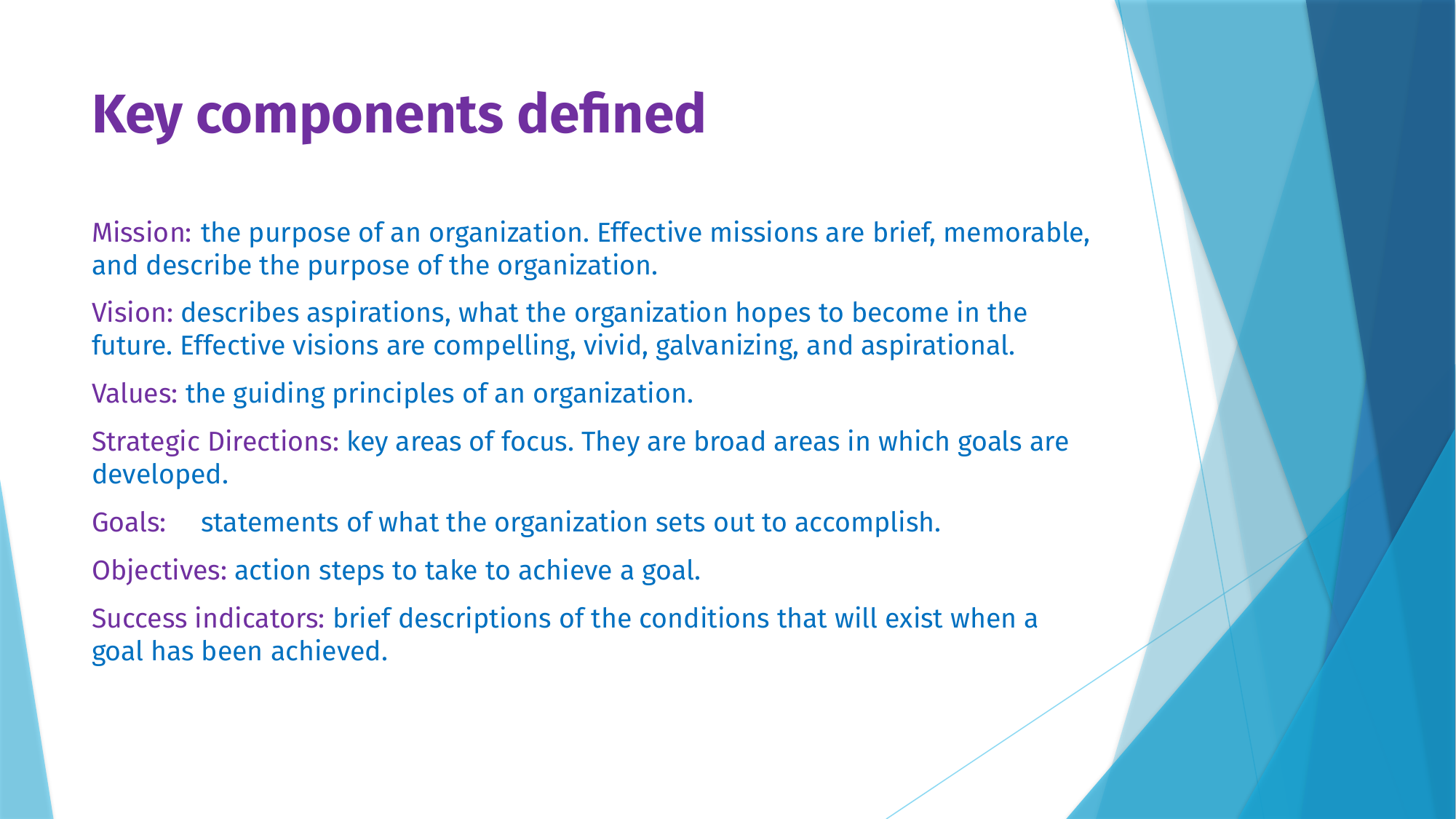

# Key components defined
Mission:	the purpose of an organization. Effective missions are brief, memorable, and describe the purpose of the organization.
Vision: describes aspirations, what the organization hopes to become in the future. Effective visions are compelling, vivid, galvanizing, and aspirational.
Values: the guiding principles of an organization.
Strategic Directions: key areas of focus. They are broad areas in which goals are developed.
Goals:	statements of what the organization sets out to accomplish.
Objectives: action steps to take to achieve a goal.
Success indicators: brief descriptions of the conditions that will exist when a goal has been achieved.